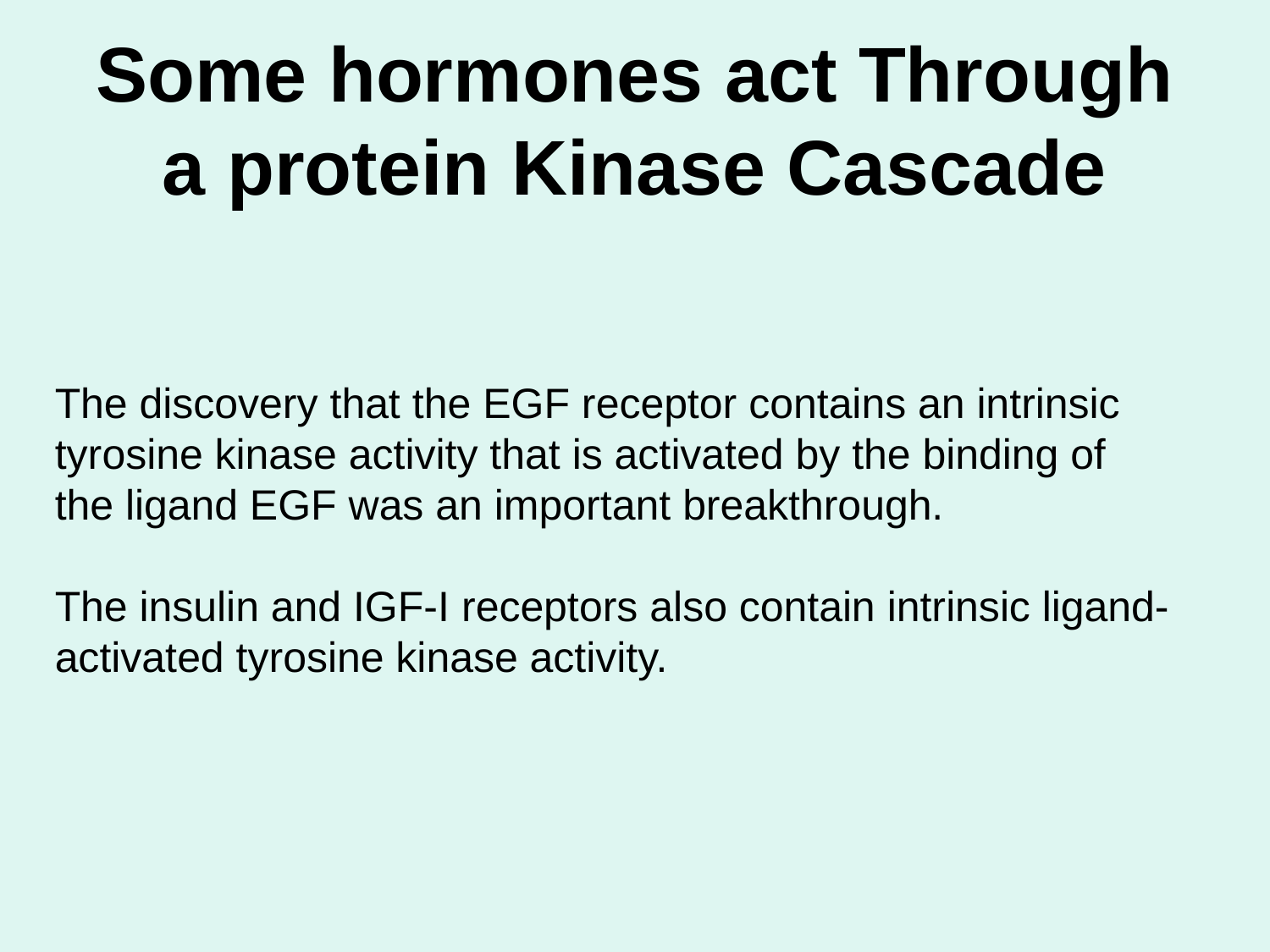

# Some hormones act Through a protein Kinase Cascade
The discovery that the EGF receptor contains an intrinsic tyrosine kinase activity that is activated by the binding of the ligand EGF was an important breakthrough.

The insulin and IGF-I receptors also contain intrinsic ligand-activated tyrosine kinase activity.